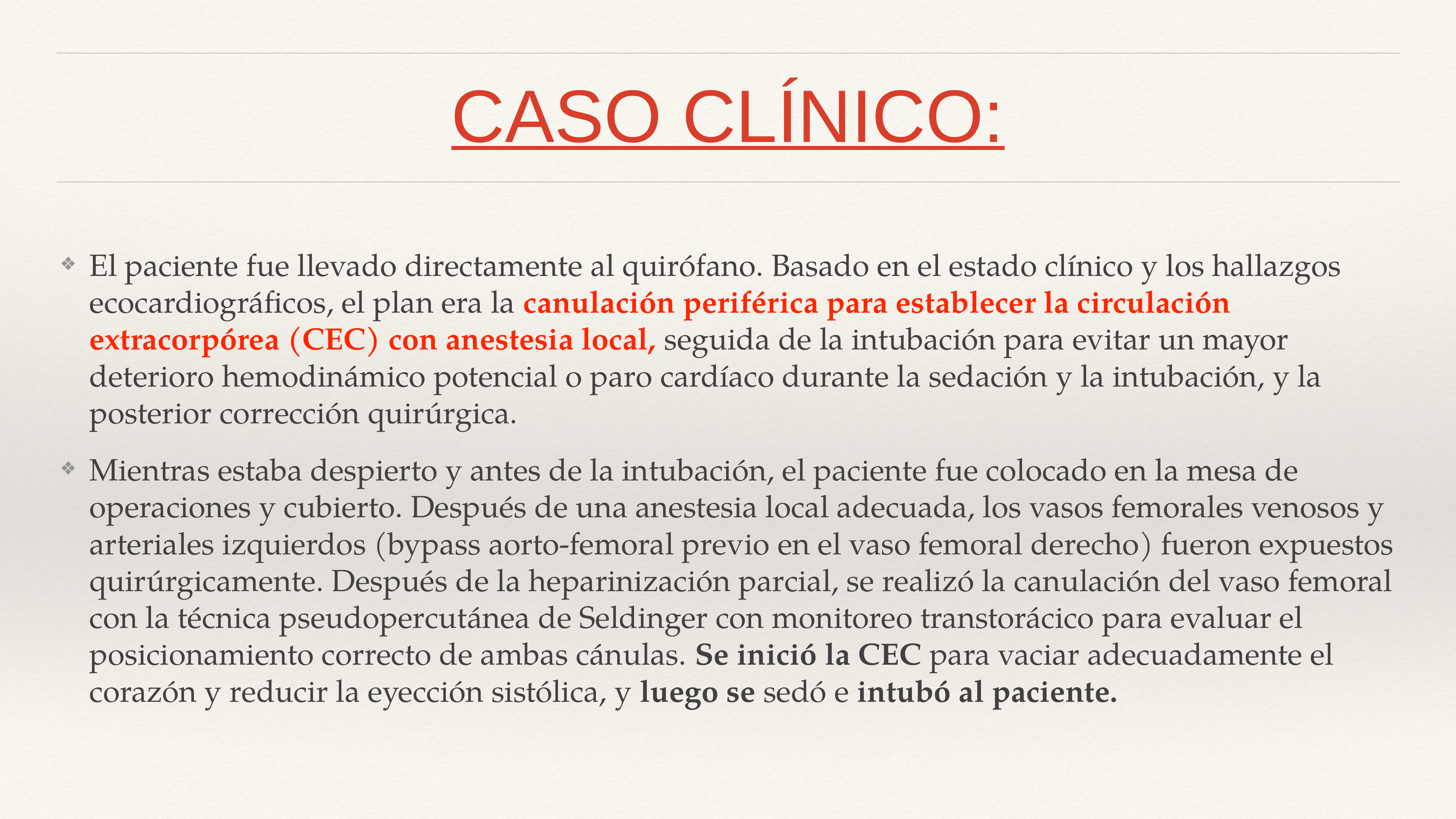

# CASO CLÍNICO:
El paciente fue llevado directamente al quirófano. Basado en el estado clínico y los hallazgos ecocardiográficos, el plan era la canulación periférica para establecer la circulación extracorpórea (CEC) con anestesia local, seguida de la intubación para evitar un mayor deterioro hemodinámico potencial o paro cardíaco durante la sedación y la intubación, y la posterior corrección quirúrgica.
Mientras estaba despierto y antes de la intubación, el paciente fue colocado en la mesa de operaciones y cubierto. Después de una anestesia local adecuada, los vasos femorales venosos y arteriales izquierdos (bypass aorto-femoral previo en el vaso femoral derecho) fueron expuestos quirúrgicamente. Después de la heparinización parcial, se realizó la canulación del vaso femoral con la técnica pseudopercutánea de Seldinger con monitoreo transtorácico para evaluar el posicionamiento correcto de ambas cánulas. Se inició la CEC para vaciar adecuadamente el corazón y reducir la eyección sistólica, y luego se sedó e intubó al paciente.